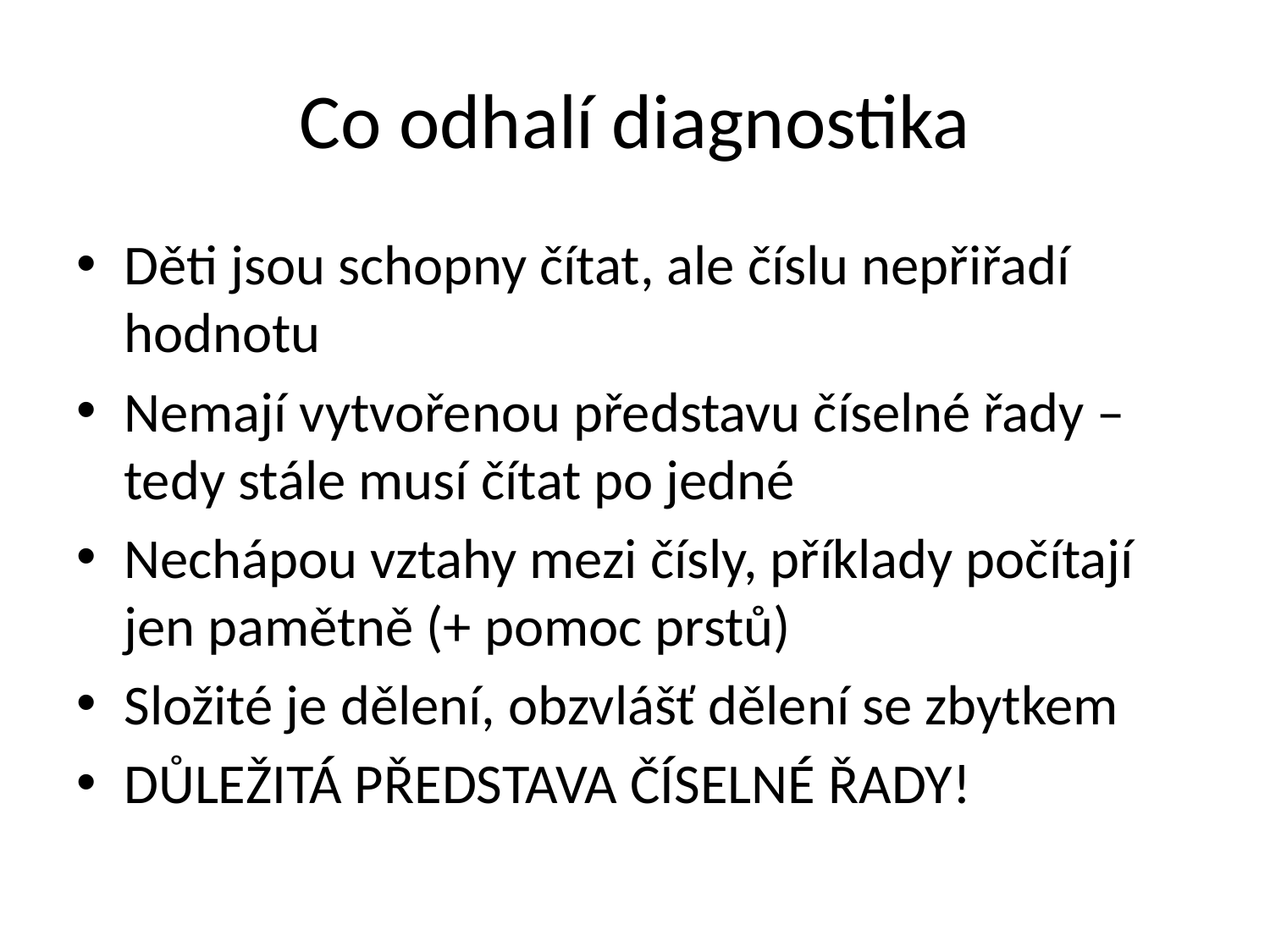

# Co odhalí diagnostika
Děti jsou schopny čítat, ale číslu nepřiřadí hodnotu
Nemají vytvořenou představu číselné řady – tedy stále musí čítat po jedné
Nechápou vztahy mezi čísly, příklady počítají jen pamětně (+ pomoc prstů)
Složité je dělení, obzvlášť dělení se zbytkem
DŮLEŽITÁ PŘEDSTAVA ČÍSELNÉ ŘADY!